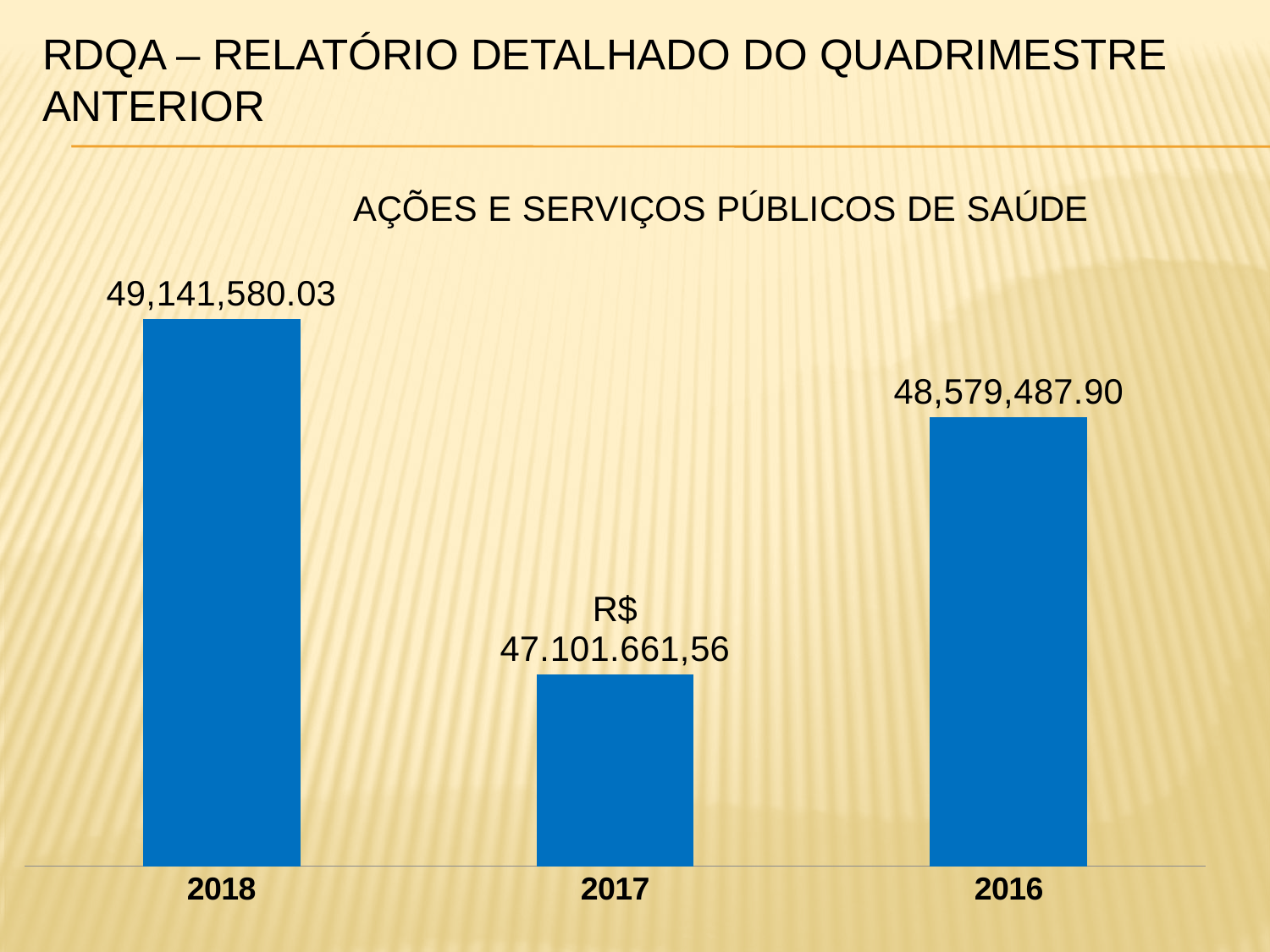

# RDQA – RELATÓRIO DETALHADO DO QUADRIMESTRE ANTERIOR

### Chart:

| Category | AÇÕES E SERVIÇOS PÚBLICOS DE SAÚDE |
|---|---|
| 2018 | 49141580.03 |
| 2017 | 47101661.56 |
| 2016 | 48579487.900000006 |